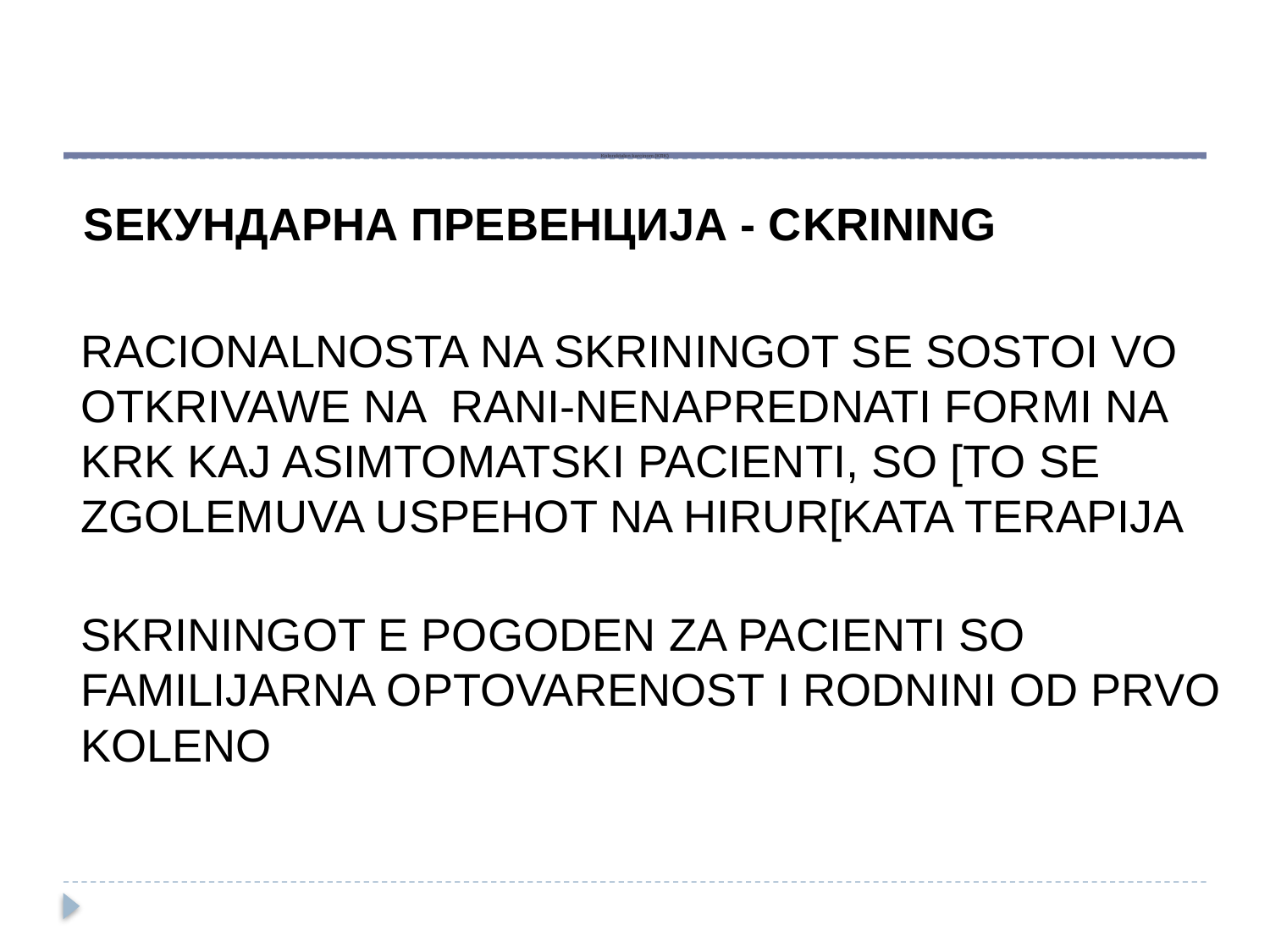

# Kolorektalen karcinom (KRK)
   SЕКУНДАРНА ПРЕВЕНЦИЈА - СKRINING

   RACIONALNOSTA NA SKRININGOT SE SOSTOI VO OTKRIVAWE NA  RANI-NENAPREDNATI FORMI NA KRK KAJ ASIMTOMATSKI PACIENTI, SO [TO SE ZGOLEMUVA USPEHOT NA HIRUR[KATA TERAPIJA

	SKRININGOT E POGODEN ZA PACIENTI SO FAMILIJARNA OPTOVARENOST I RODNINI OD PRVO KOLENO